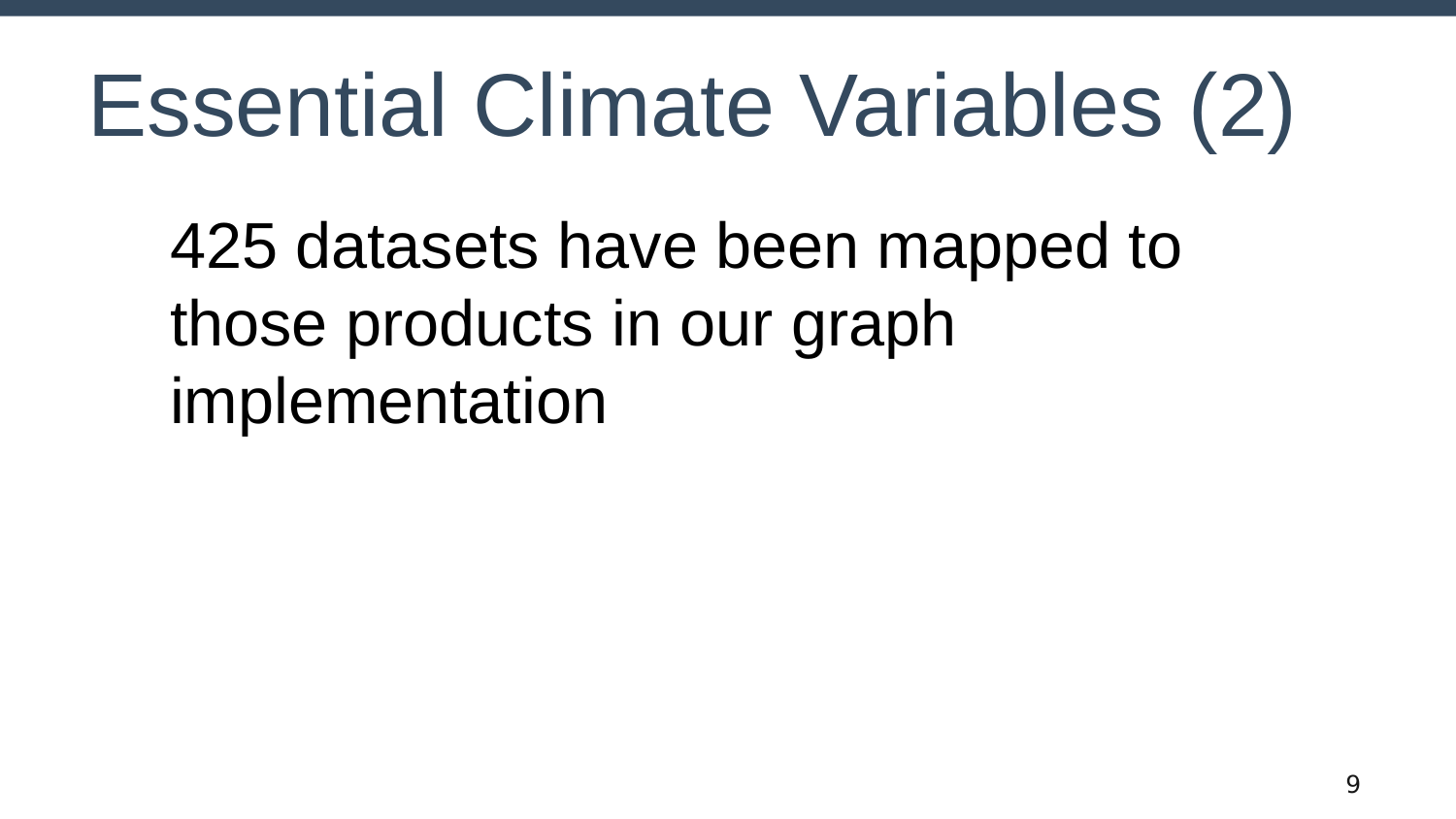

# Essential Climate Variables (2)
425 datasets have been mapped to those products in our graph implementation